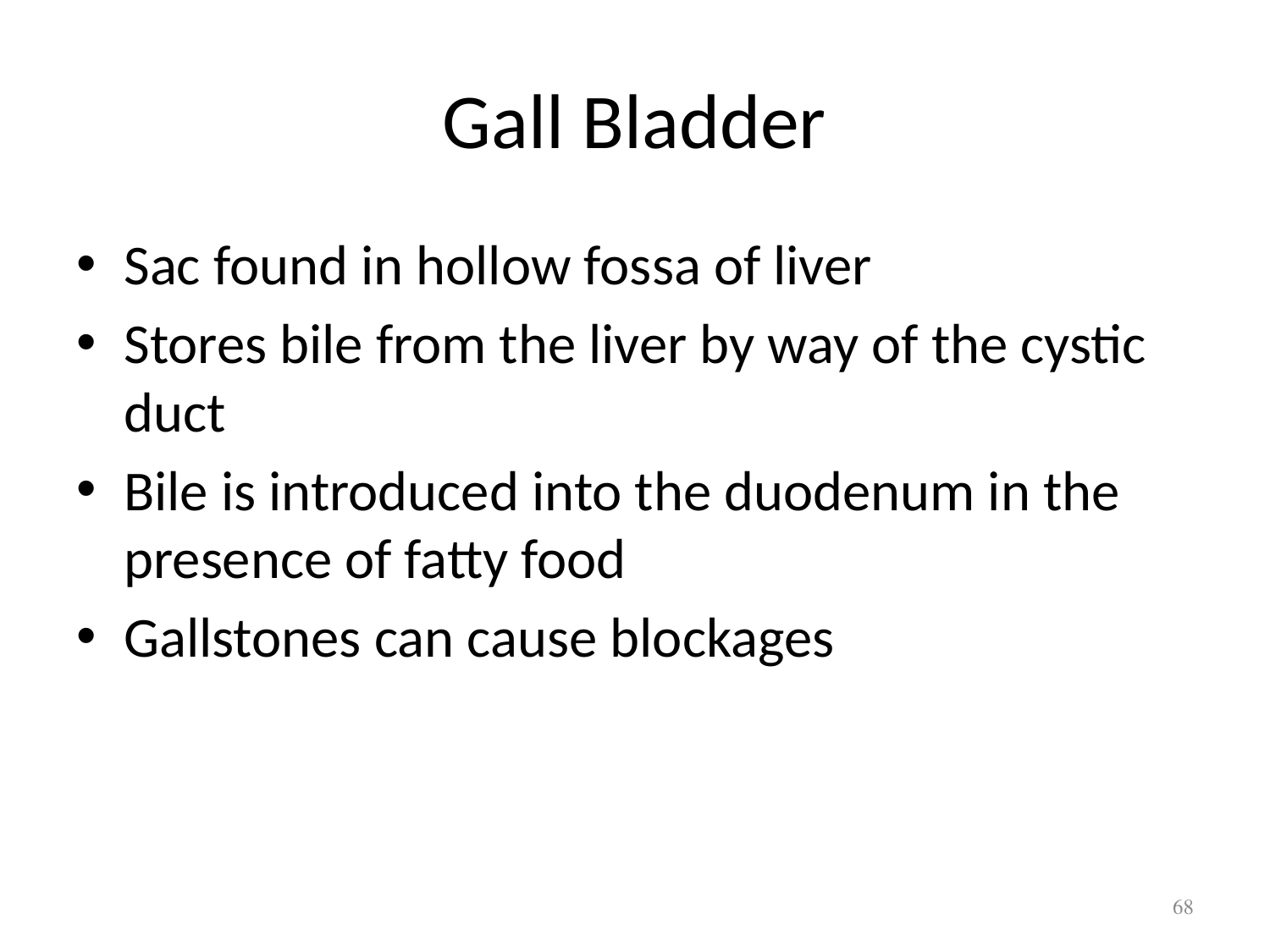

# Gall Bladder
Sac found in hollow fossa of liver
Stores bile from the liver by way of the cystic duct
Bile is introduced into the duodenum in the presence of fatty food
Gallstones can cause blockages
68